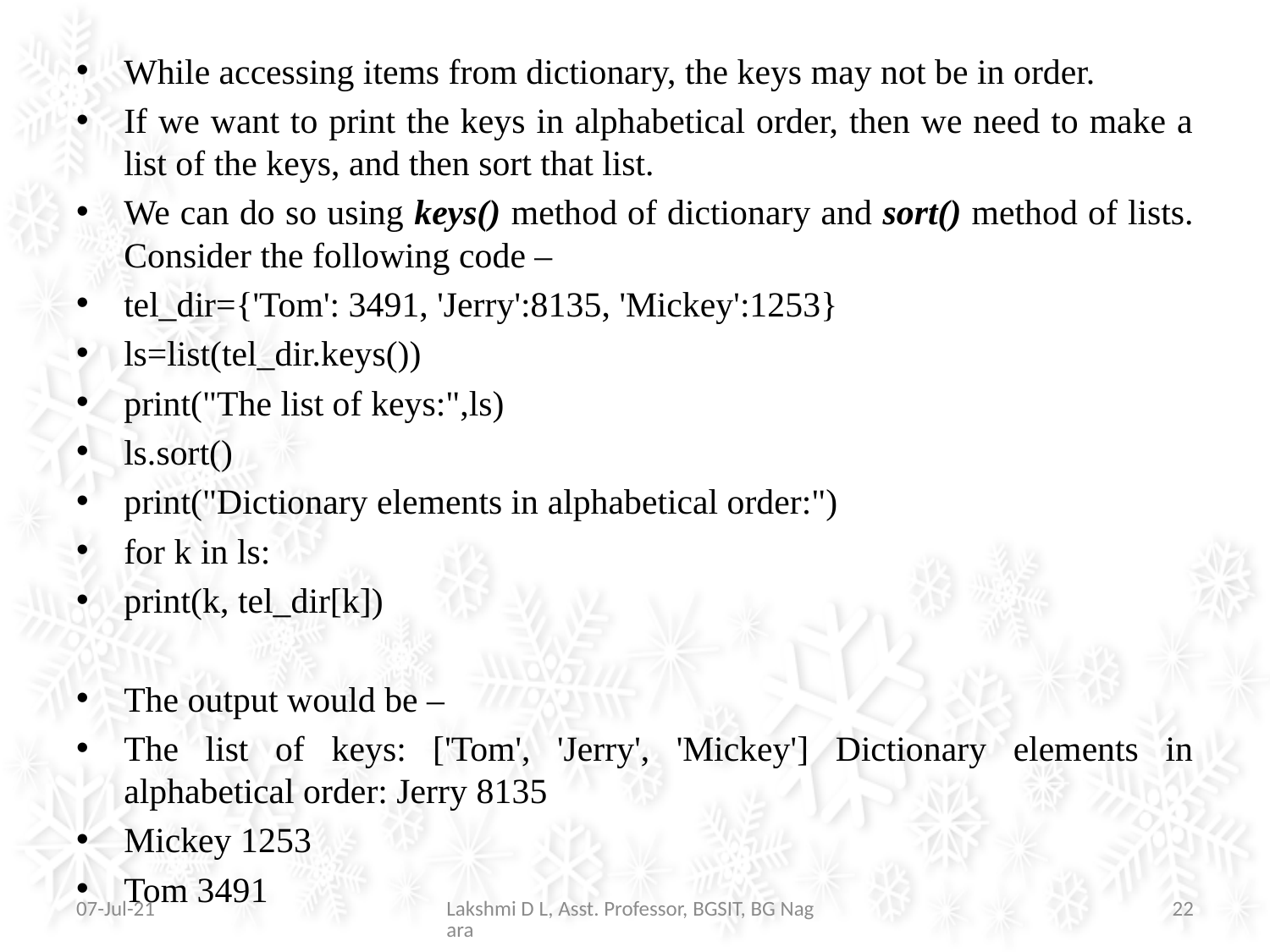

#
While accessing items from dictionary, the keys may not be in order.
If we want to print the keys in alphabetical order, then we need to make a list of the keys, and then sort that list.
We can do so using keys() method of dictionary and sort() method of lists. Consider the following code –
tel_dir={'Tom': 3491, 'Jerry':8135, 'Mickey':1253}
ls=list(tel_dir.keys())
print("The list of keys:",ls)
ls.sort()
print("Dictionary elements in alphabetical order:")
for k in ls:
print(k, tel_dir[k])

The output would be –
The list of keys: ['Tom', 'Jerry', 'Mickey'] Dictionary elements in alphabetical order: Jerry 8135
Mickey 1253
Tom 3491
07-Jul-21
Lakshmi D L, Asst. Professor, BGSIT, BG Nagara
22